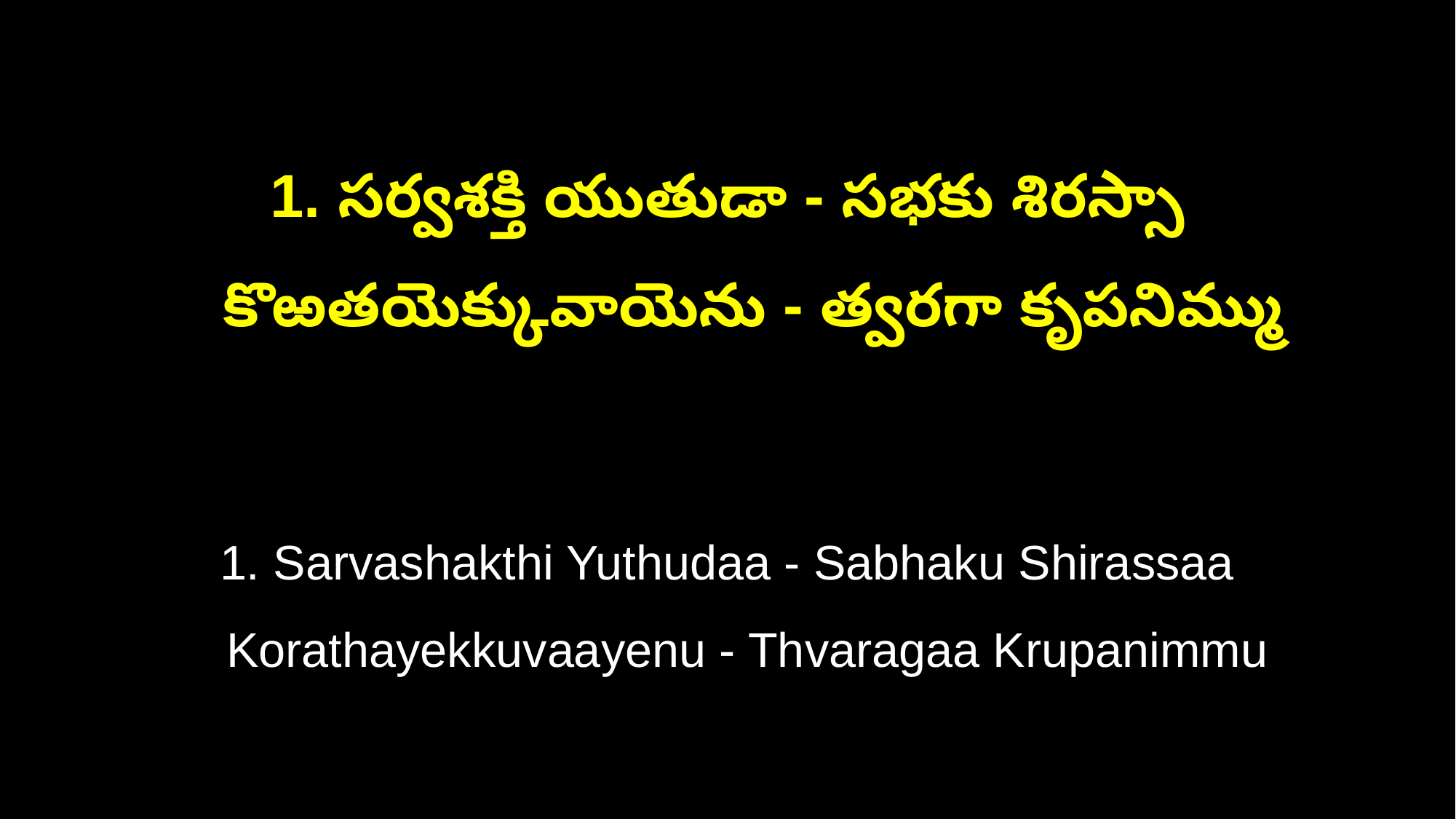

1. సర్వశక్తి యుతుడా - సభకు శిరస్సా
   కొఱతయెక్కువాయెను - త్వరగా కృపనిమ్ము
1. Sarvashakthi Yuthudaa - Sabhaku Shirassaa
   Korathayekkuvaayenu - Thvaragaa Krupanimmu